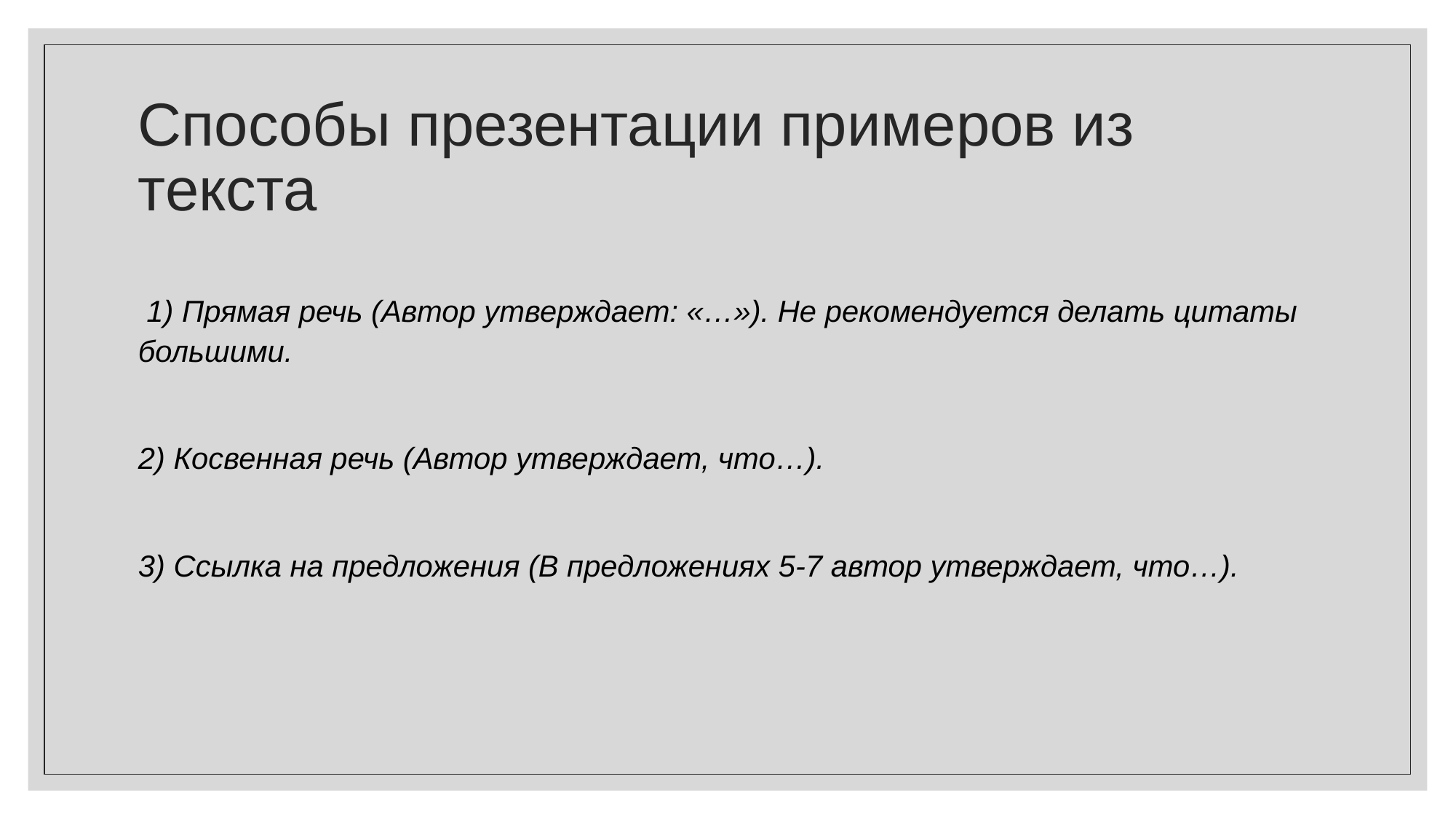

# Способы презентации примеров из текста
 1) Прямая речь (Автор утверждает: «…»). Не рекомендуется делать цитаты большими.

2) Косвенная речь (Автор утверждает, что…).

3) Ссылка на предложения (В предложениях 5-7 автор утверждает, что…).